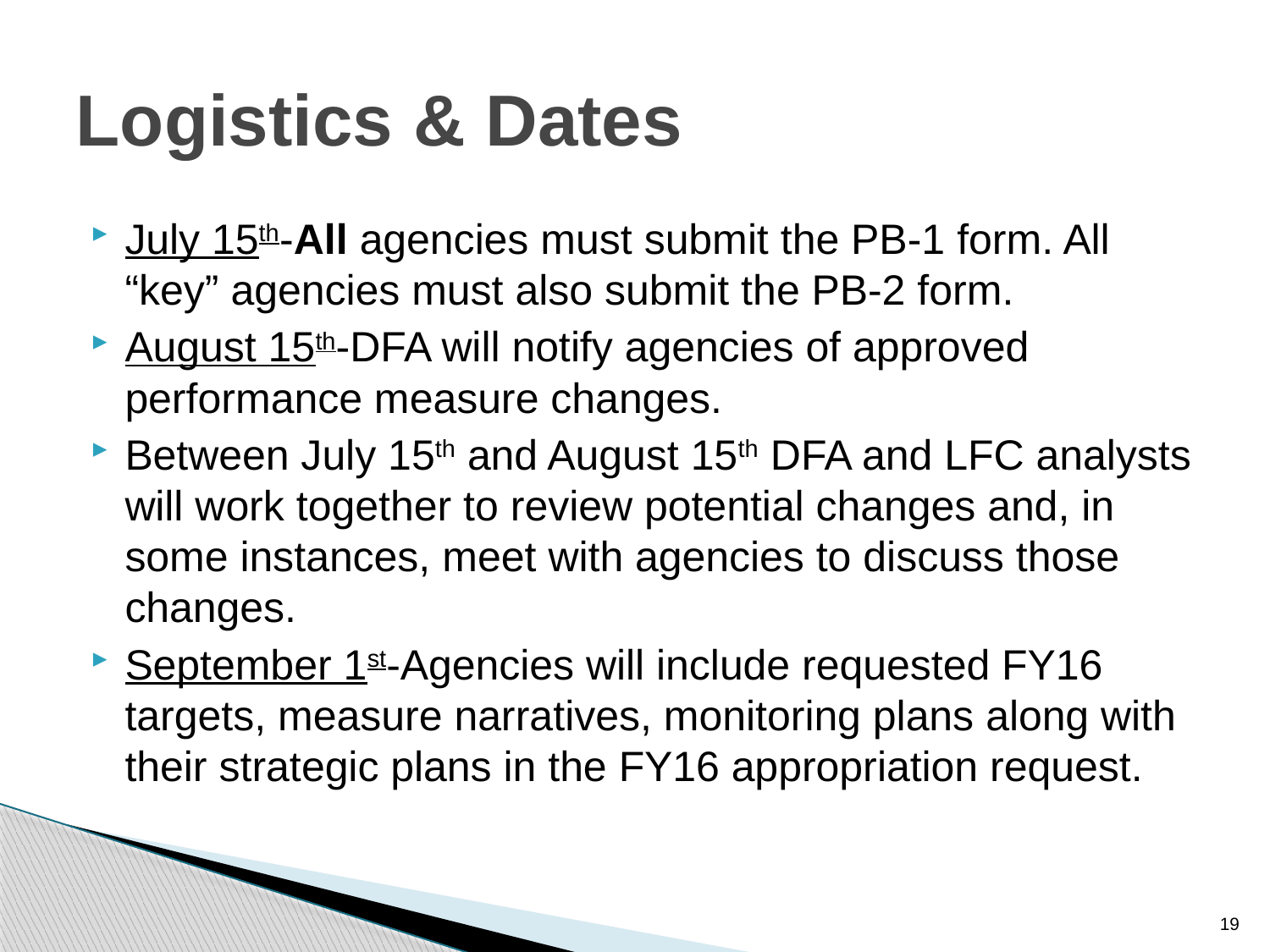

# Logistics & Dates
July 15th-All agencies must submit the PB-1 form. All “key” agencies must also submit the PB-2 form.
August 15th-DFA will notify agencies of approved performance measure changes.
Between July 15th and August 15th DFA and LFC analysts will work together to review potential changes and, in some instances, meet with agencies to discuss those changes.
September 1st-Agencies will include requested FY16 targets, measure narratives, monitoring plans along with their strategic plans in the FY16 appropriation request.
19